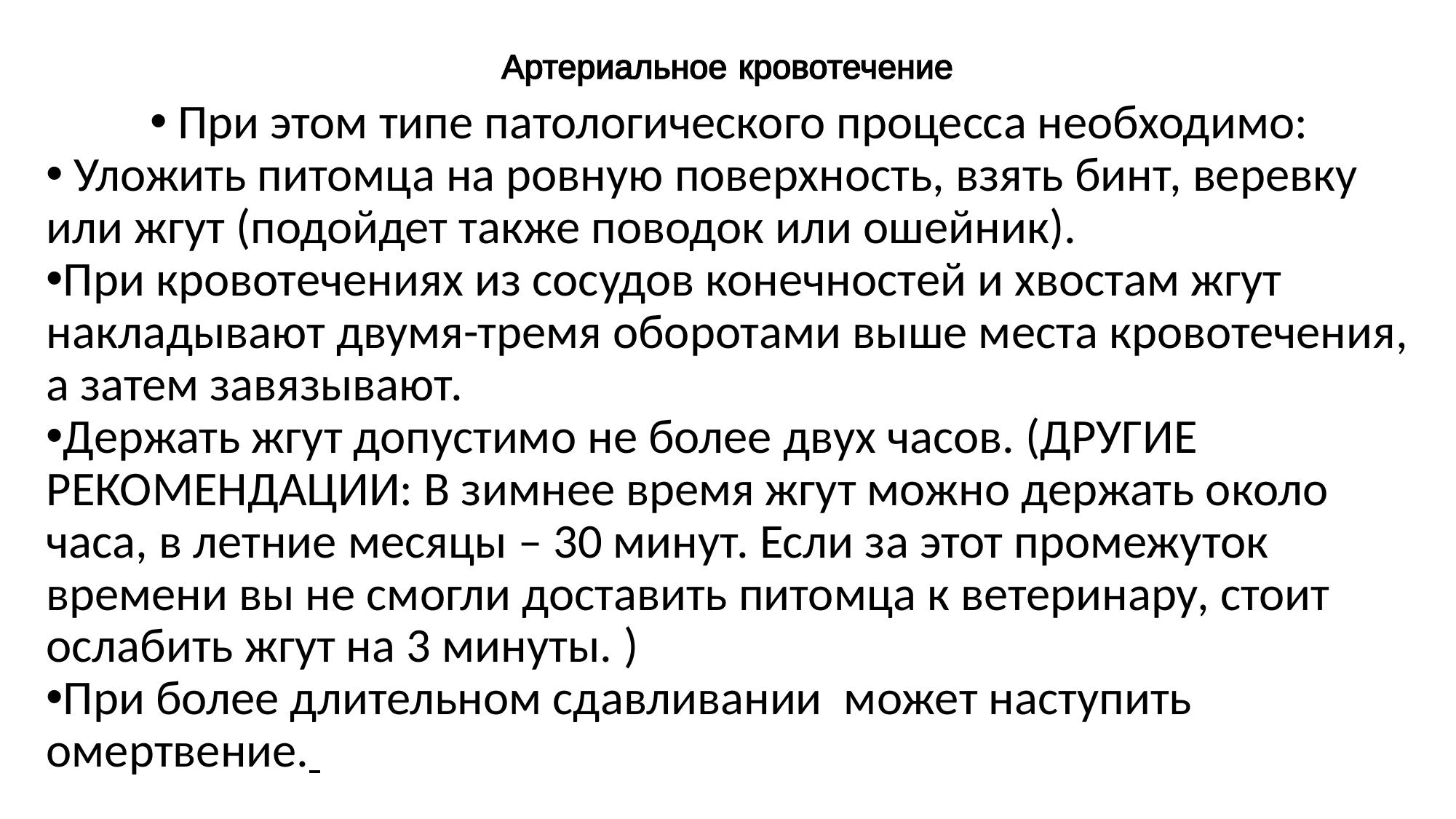

# Артериальное кровотечение
При этом типе патологического процесса необходимо:
 Уложить питомца на ровную поверхность, взять бинт, веревку или жгут (подойдет также поводок или ошейник).
При кровотечениях из сосудов конечностей и хвостам жгут накладывают двумя-тремя оборотами выше места кровотечения, а затем завязывают.
Держать жгут допустимо не более двух часов. (ДРУГИЕ РЕКОМЕНДАЦИИ: В зимнее время жгут можно держать около часа, в летние месяцы – 30 минут. Если за этот промежуток времени вы не смогли доставить питомца к ветеринару, стоит ослабить жгут на 3 минуты. )
При более длительном сдавливании  может наступить омертвение.